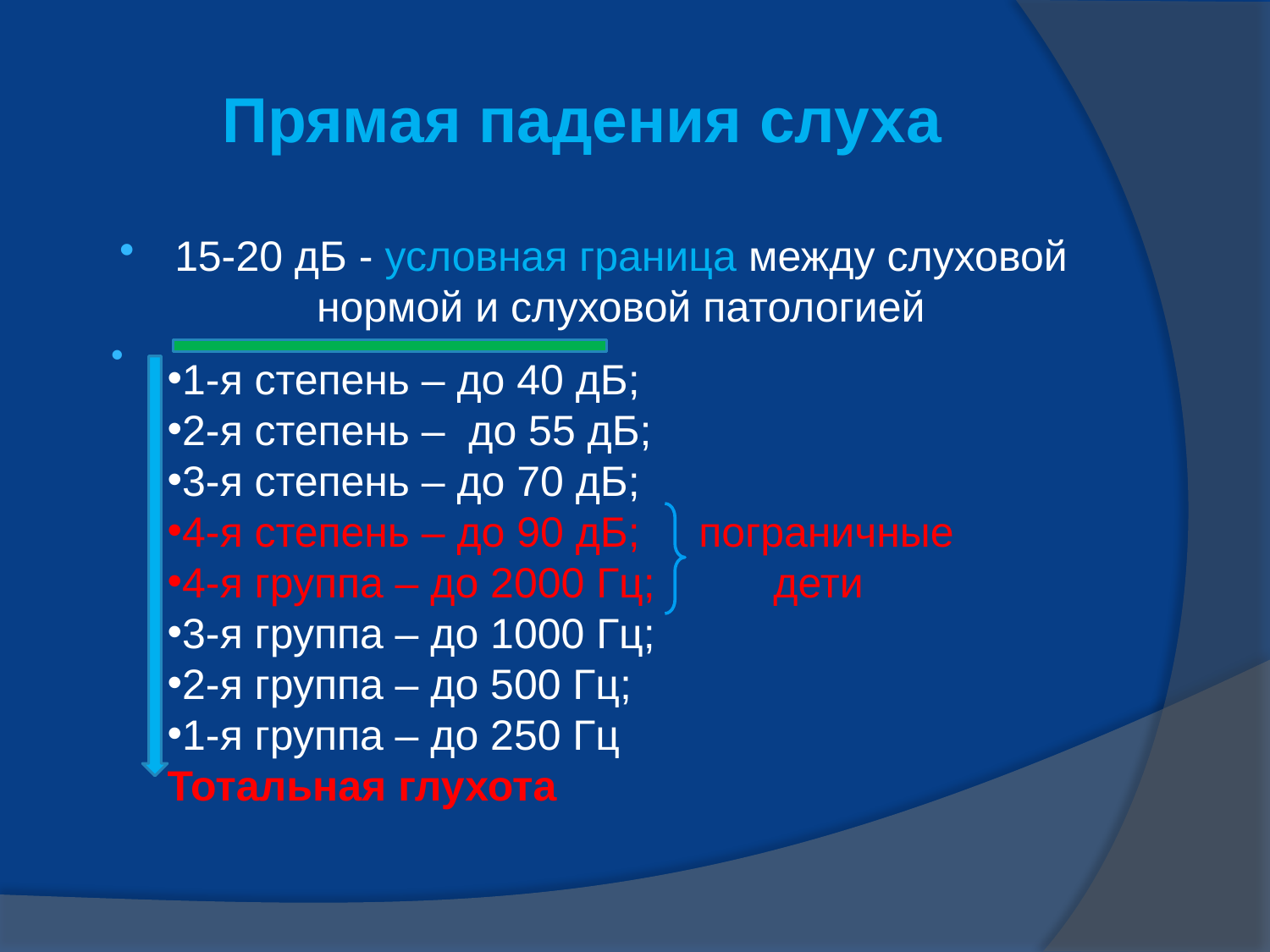

# Прямая падения слуха
15-20 дБ - условная граница между слуховой  нормой и слуховой патологией

1-я степень – до 40 дБ;
2-я степень –  до 55 дБ;
3-я степень – до 70 дБ;
4-я степень – до 90 дБ;     пограничные
4-я группа – до 2000 Гц;          дети
3-я группа – до 1000 Гц;
2-я группа – до 500 Гц;
1-я группа – до 250 Гц
Тотальная глухота